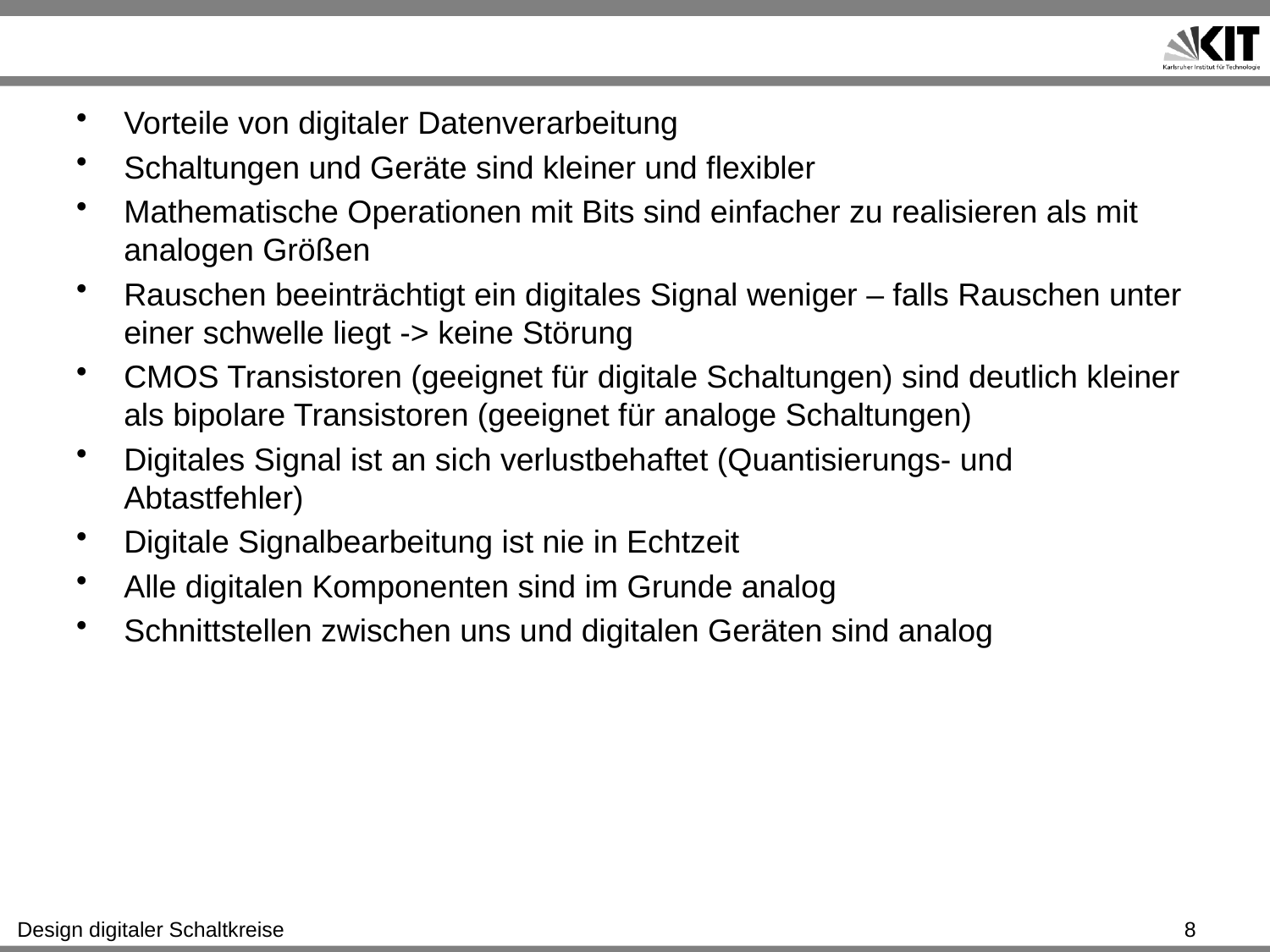

#
Vorteile von digitaler Datenverarbeitung
Schaltungen und Geräte sind kleiner und flexibler
Mathematische Operationen mit Bits sind einfacher zu realisieren als mit analogen Größen
Rauschen beeinträchtigt ein digitales Signal weniger – falls Rauschen unter einer schwelle liegt -> keine Störung
CMOS Transistoren (geeignet für digitale Schaltungen) sind deutlich kleiner als bipolare Transistoren (geeignet für analoge Schaltungen)
Digitales Signal ist an sich verlustbehaftet (Quantisierungs- und Abtastfehler)
Digitale Signalbearbeitung ist nie in Echtzeit
Alle digitalen Komponenten sind im Grunde analog
Schnittstellen zwischen uns und digitalen Geräten sind analog